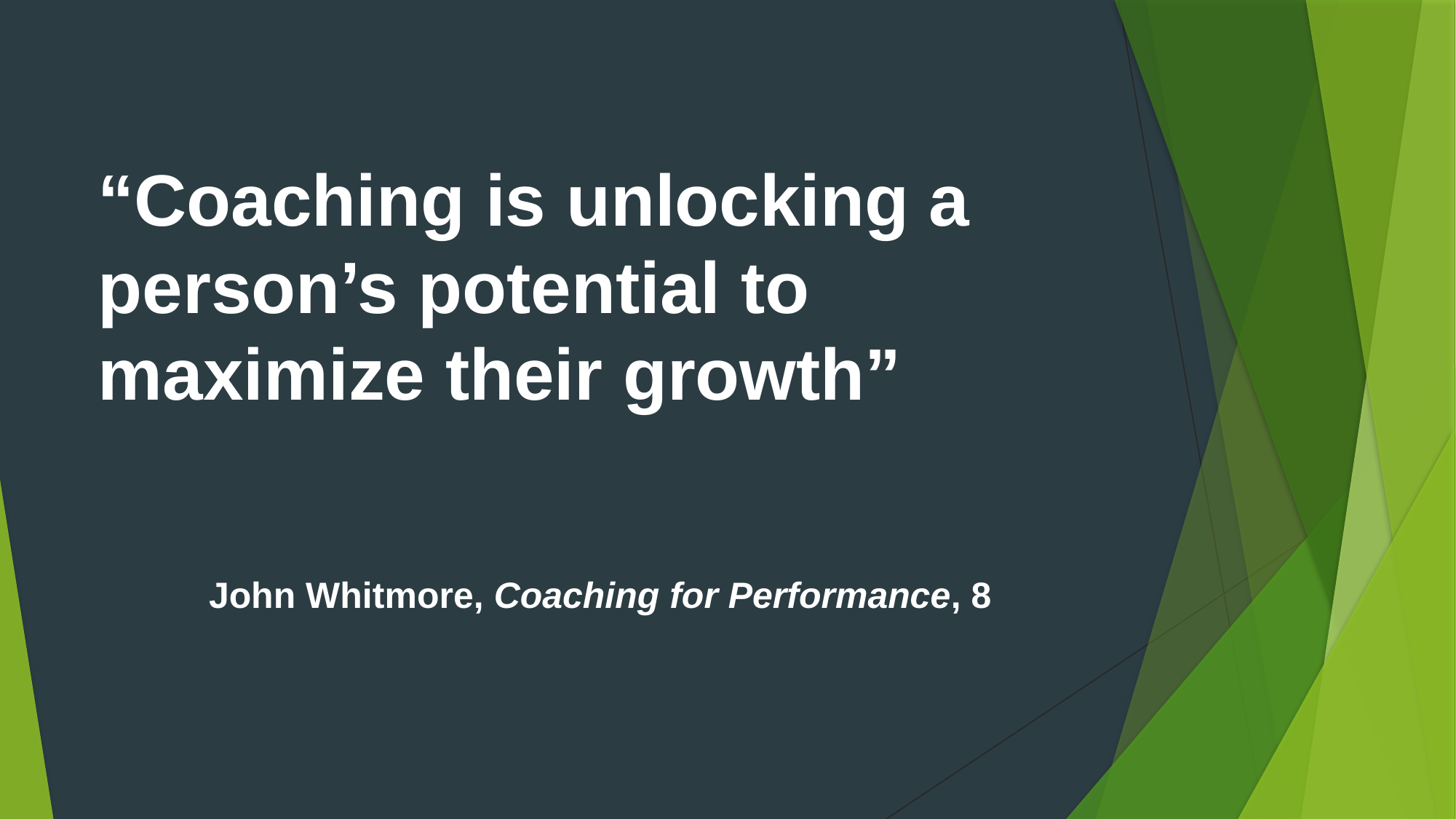

“Coaching is unlocking a person’s potential to maximize their growth”
John Whitmore, Coaching for Performance, 8